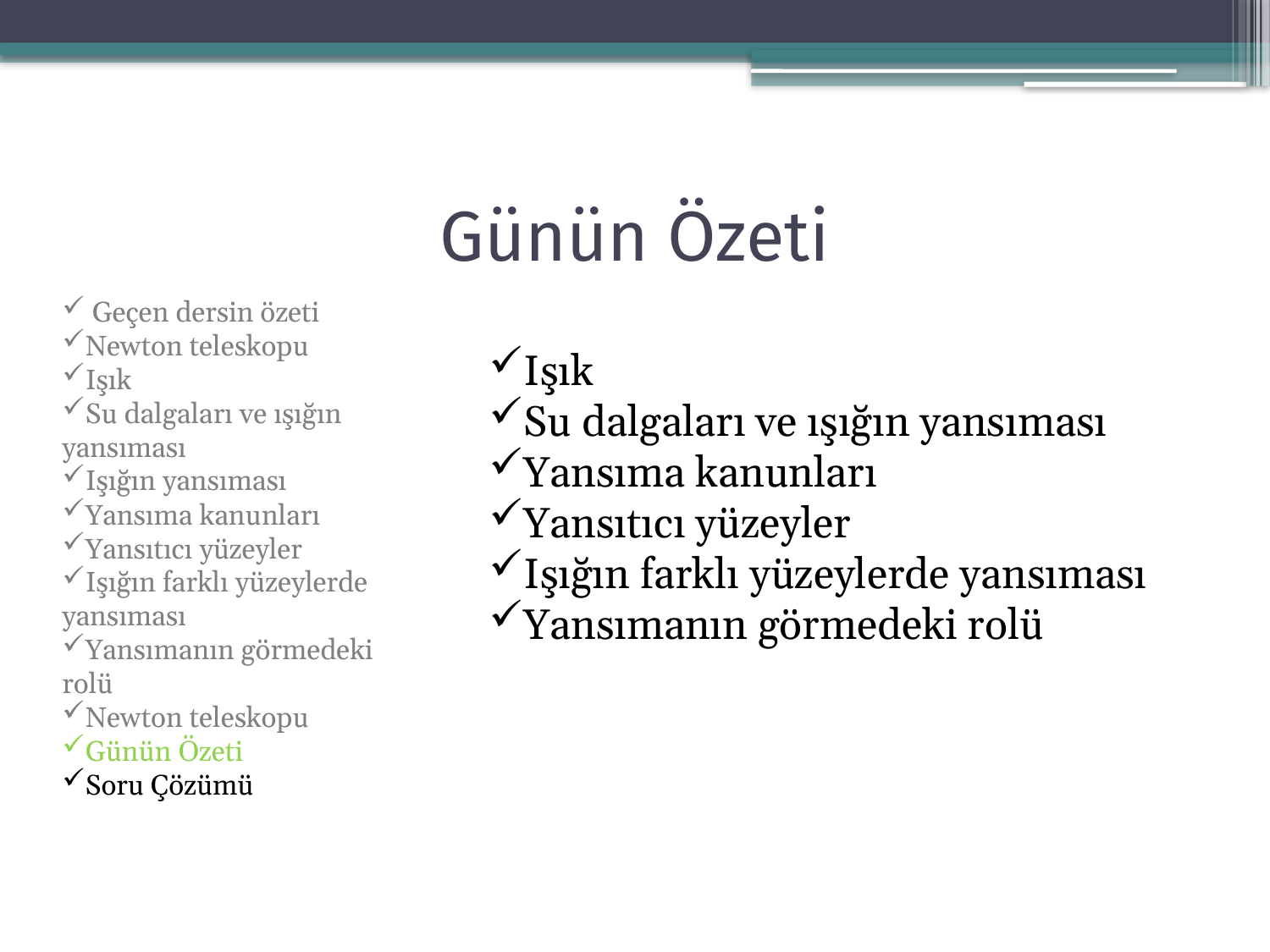

# Günün Özeti
 Geçen dersin özeti
Newton teleskopu
Işık
Su dalgaları ve ışığın yansıması
Işığın yansıması
Yansıma kanunları
Yansıtıcı yüzeyler
Işığın farklı yüzeylerde yansıması
Yansımanın görmedeki rolü
Newton teleskopu
Günün Özeti
Soru Çözümü

Işık
Su dalgaları ve ışığın yansıması
Yansıma kanunları
Yansıtıcı yüzeyler
Işığın farklı yüzeylerde yansıması
Yansımanın görmedeki rolü